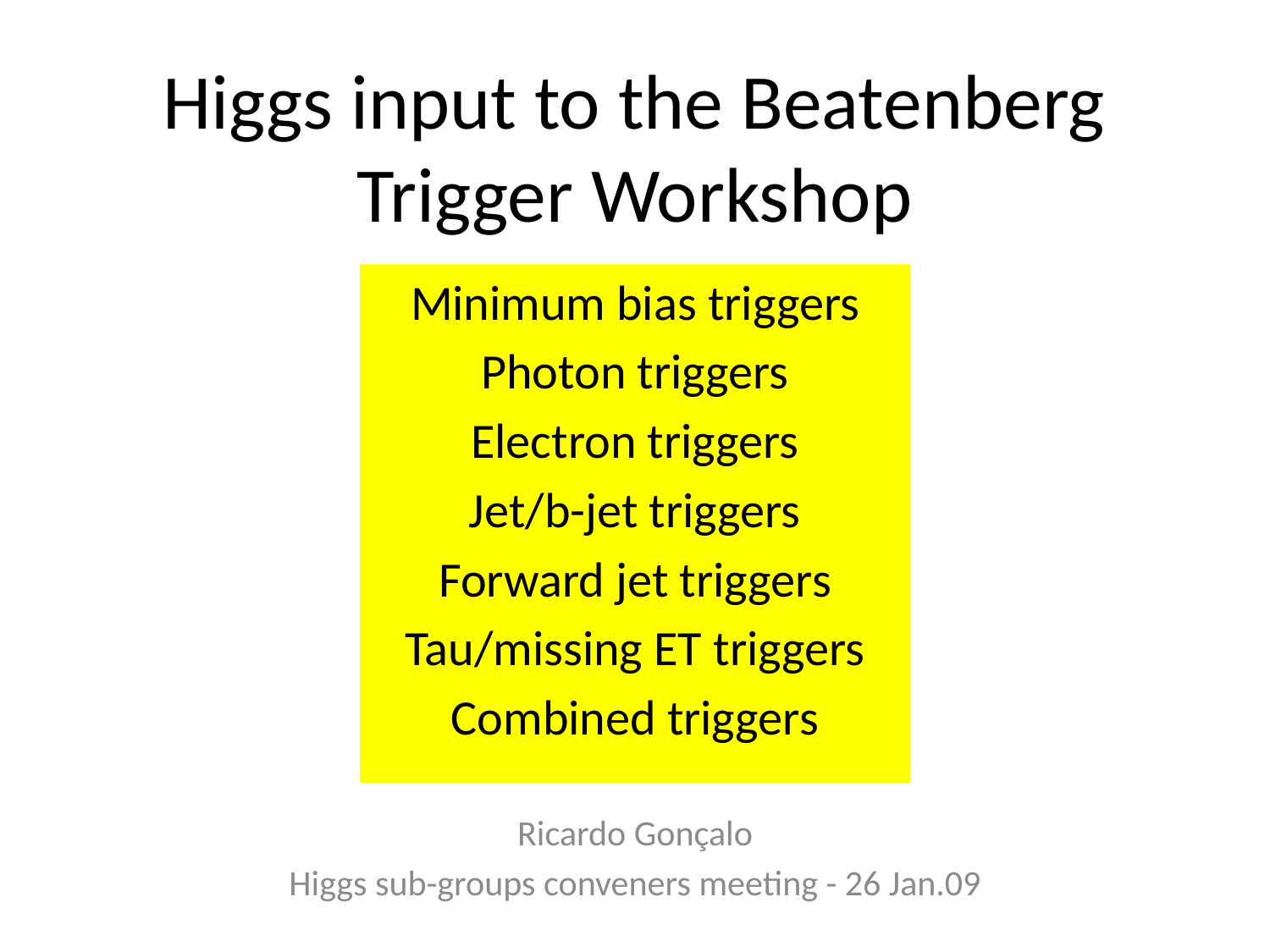

# Higgs input to the Beatenberg Trigger Workshop
Minimum bias triggers
Photon triggers
Electron triggers
Jet/b-jet triggers
Forward jet triggers
Tau/missing ET triggers
Combined triggers

Ricardo Gonçalo
Higgs sub-groups conveners meeting - 26 Jan.09